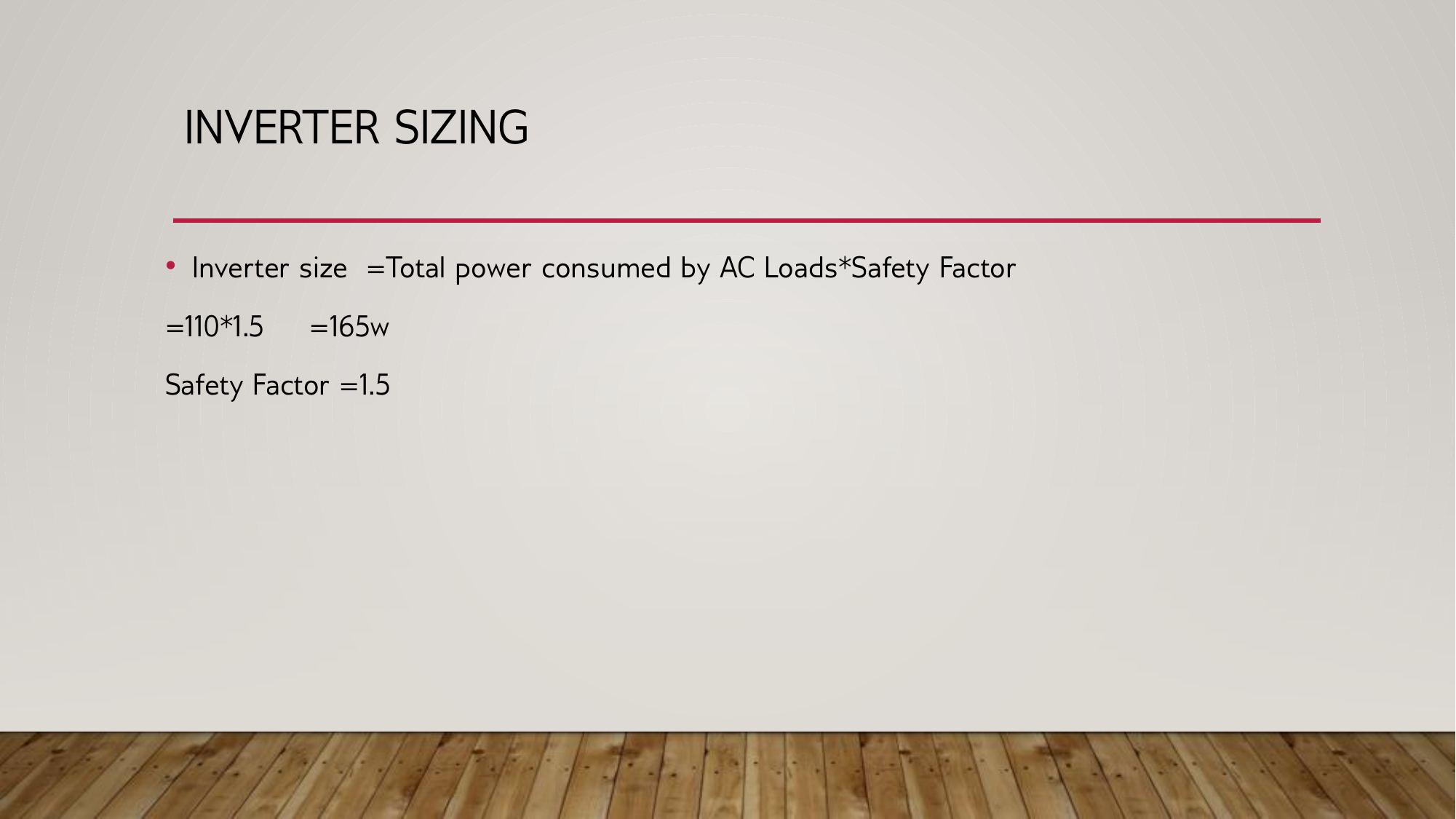

# INVERTER SIZING
Inverter size  =Total power consumed by AC Loads*Safety Factor
=110*1.5     =165w
Safety Factor =1.5